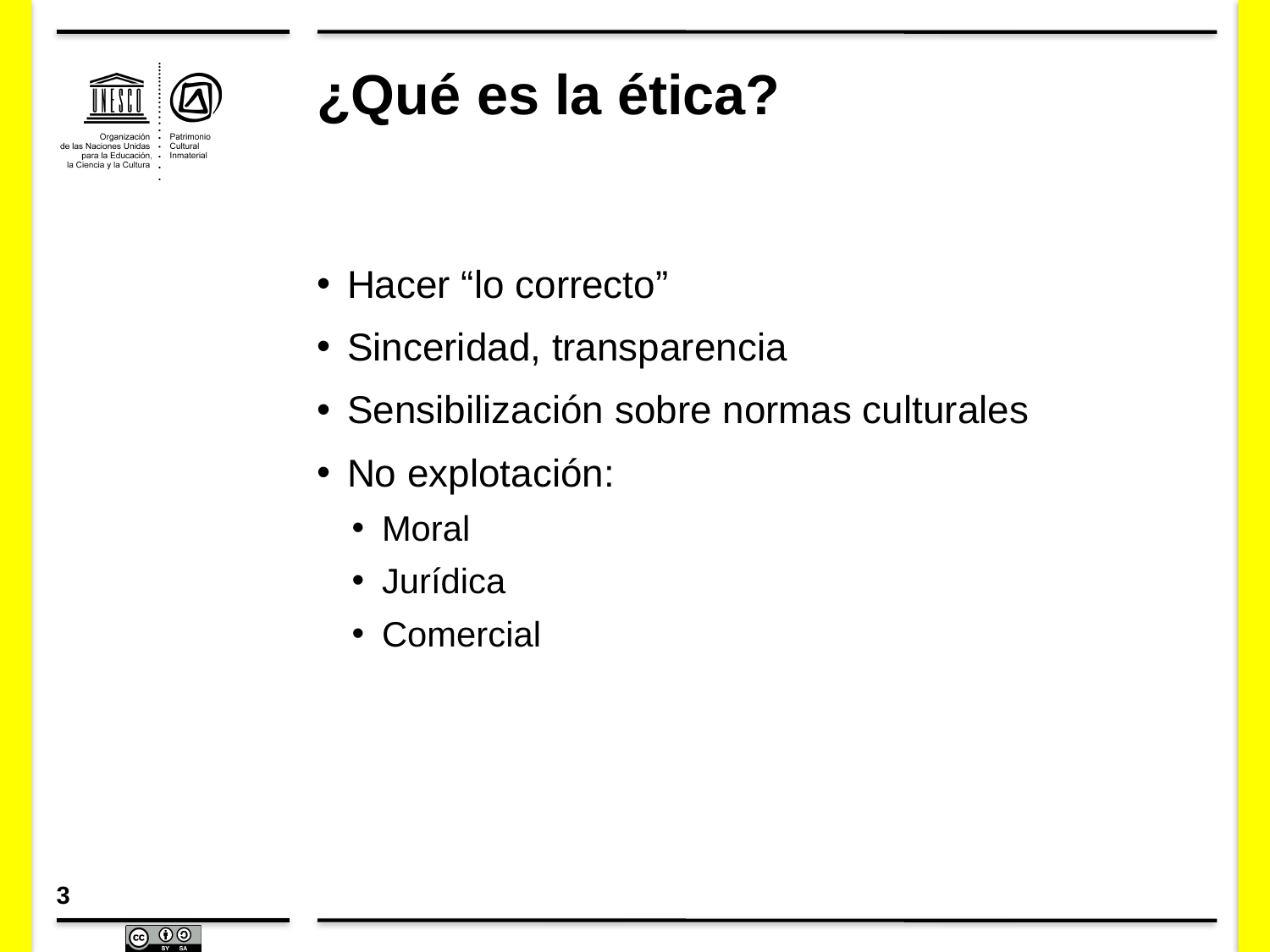

# ¿Qué es la ética?
Hacer “lo correcto”
Sinceridad, transparencia
Sensibilización sobre normas culturales
No explotación:
Moral
Jurídica
Comercial